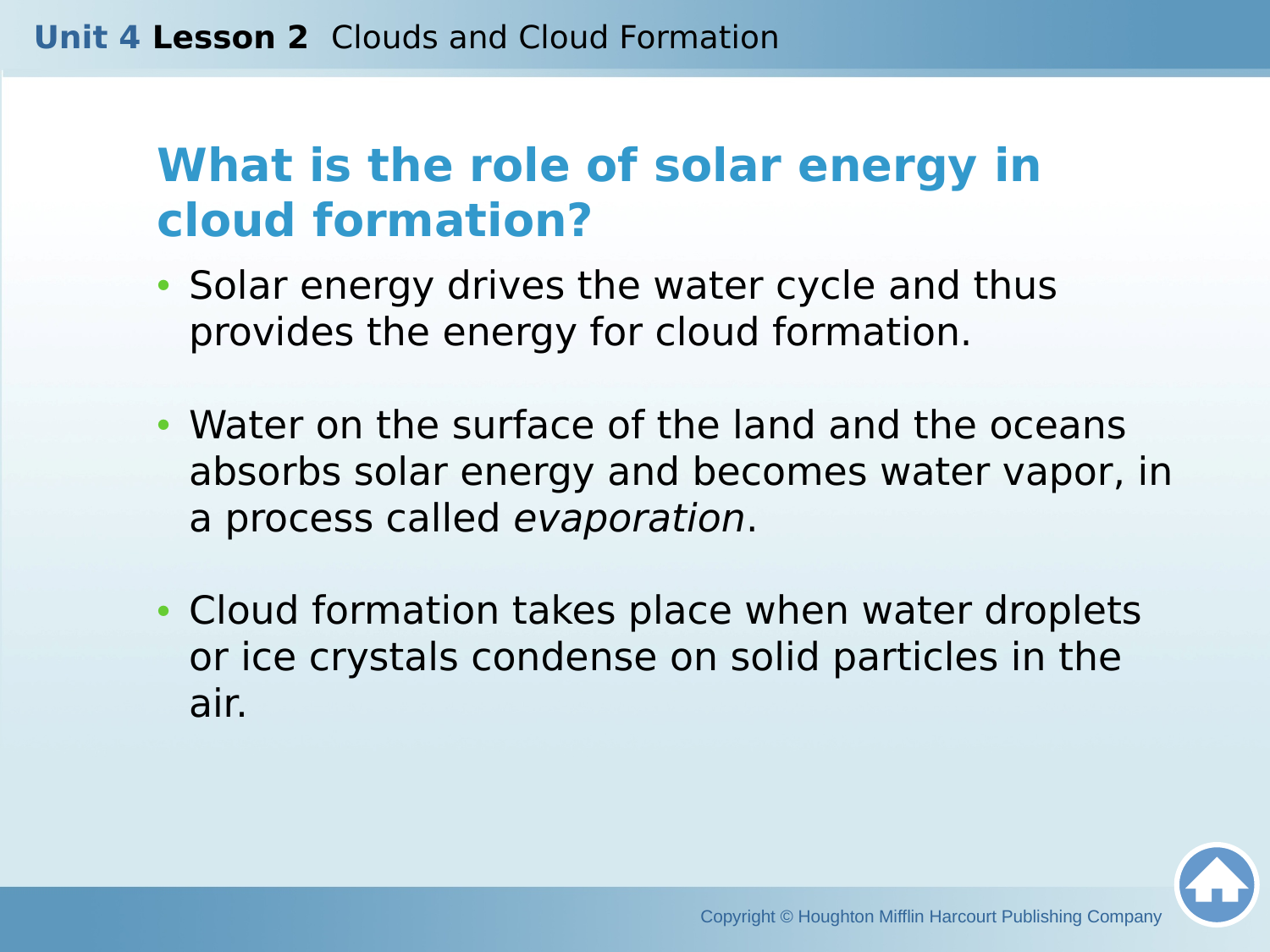

Unit 4 Lesson 2  Clouds and Cloud Formation
What is the role of solar energy in cloud formation?
Solar energy drives the water cycle and thus provides the energy for cloud formation.

Water on the surface of the land and the oceans absorbs solar energy and becomes water vapor, in a process called evaporation.

Cloud formation takes place when water droplets or ice crystals condense on solid particles in the air.

Copyright © Houghton Mifflin Harcourt Publishing Company